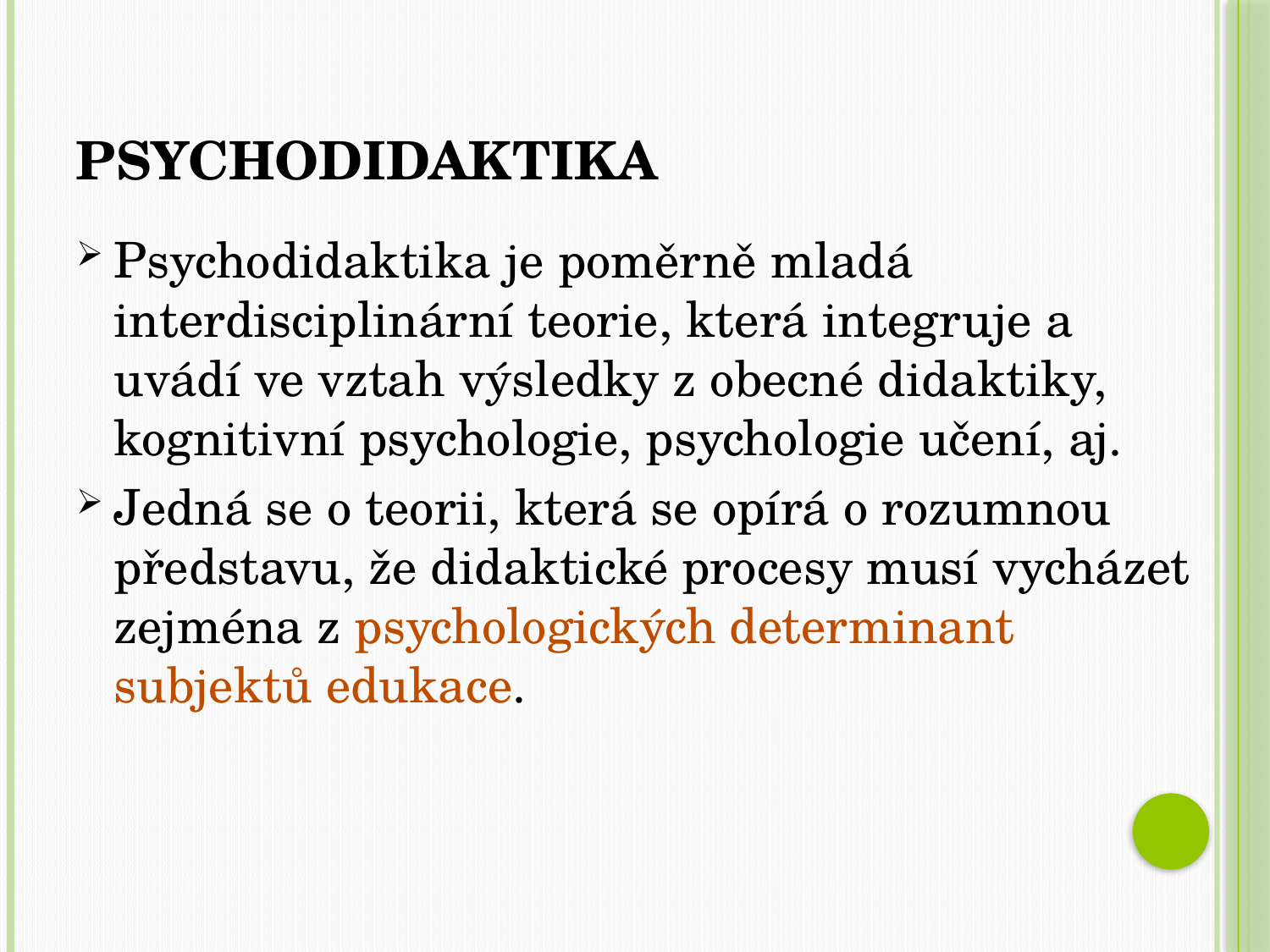

# Psychodidaktika
Psychodidaktika je poměrně mladá interdisciplinární teorie, která integruje a uvádí ve vztah výsledky z obecné didaktiky, kognitivní psychologie, psychologie učení, aj.
Jedná se o teorii, která se opírá o rozumnou představu, že didaktické procesy musí vycházet zejména z psychologických determinant subjektů edukace.